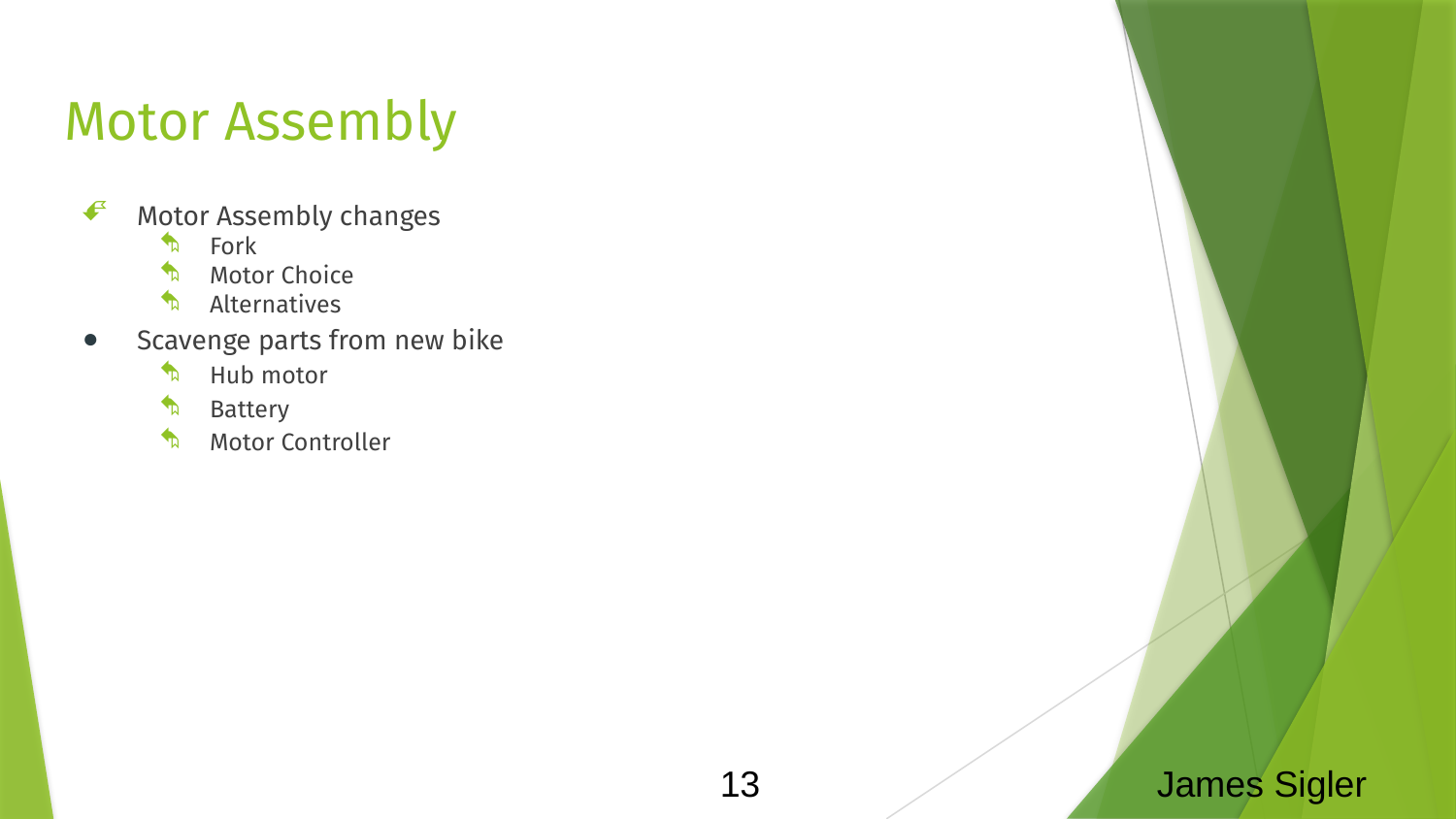

# Motor Assembly
Motor Assembly changes
Fork
Motor Choice
Alternatives
Scavenge parts from new bike
Hub motor
Battery
Motor Controller
13		        	James Sigler